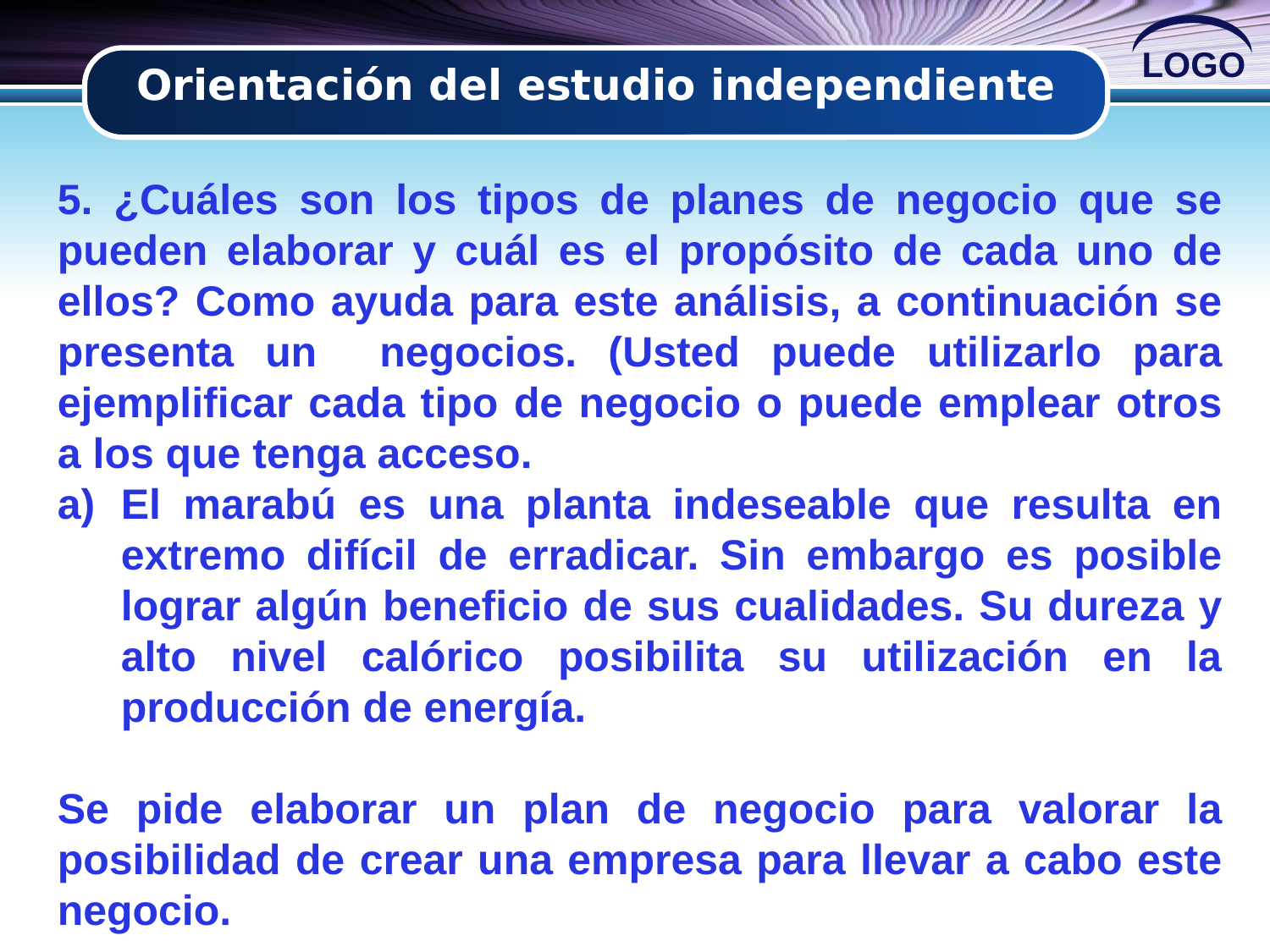

#
Orientación del estudio independiente
5. ¿Cuáles son los tipos de planes de negocio que se pueden elaborar y cuál es el propósito de cada uno de ellos? Como ayuda para este análisis, a continuación se presenta un  negocios. (Usted puede utilizarlo para ejemplificar cada tipo de negocio o puede emplear otros a los que tenga acceso.
El marabú es una planta indeseable que resulta en extremo difícil de erradicar. Sin embargo es posible lograr algún beneficio de sus cualidades. Su dureza y alto nivel calórico posibilita su utilización en la producción de energía.

Se pide elaborar un plan de negocio para valorar la posibilidad de crear una empresa para llevar a cabo este negocio.